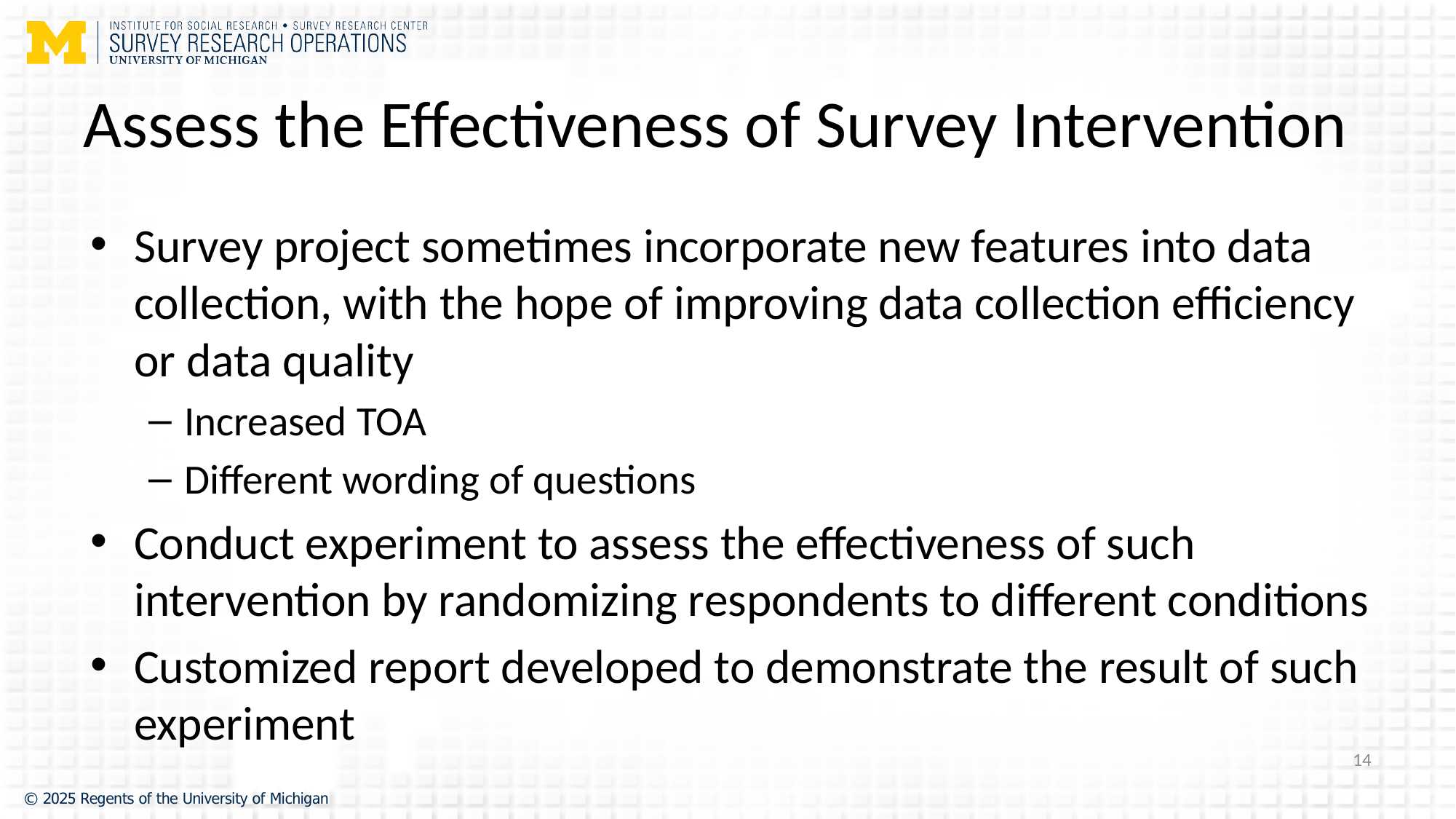

# Assess the Effectiveness of Survey Intervention
Survey project sometimes incorporate new features into data collection, with the hope of improving data collection efficiency or data quality
Increased TOA
Different wording of questions
Conduct experiment to assess the effectiveness of such intervention by randomizing respondents to different conditions
Customized report developed to demonstrate the result of such experiment
14